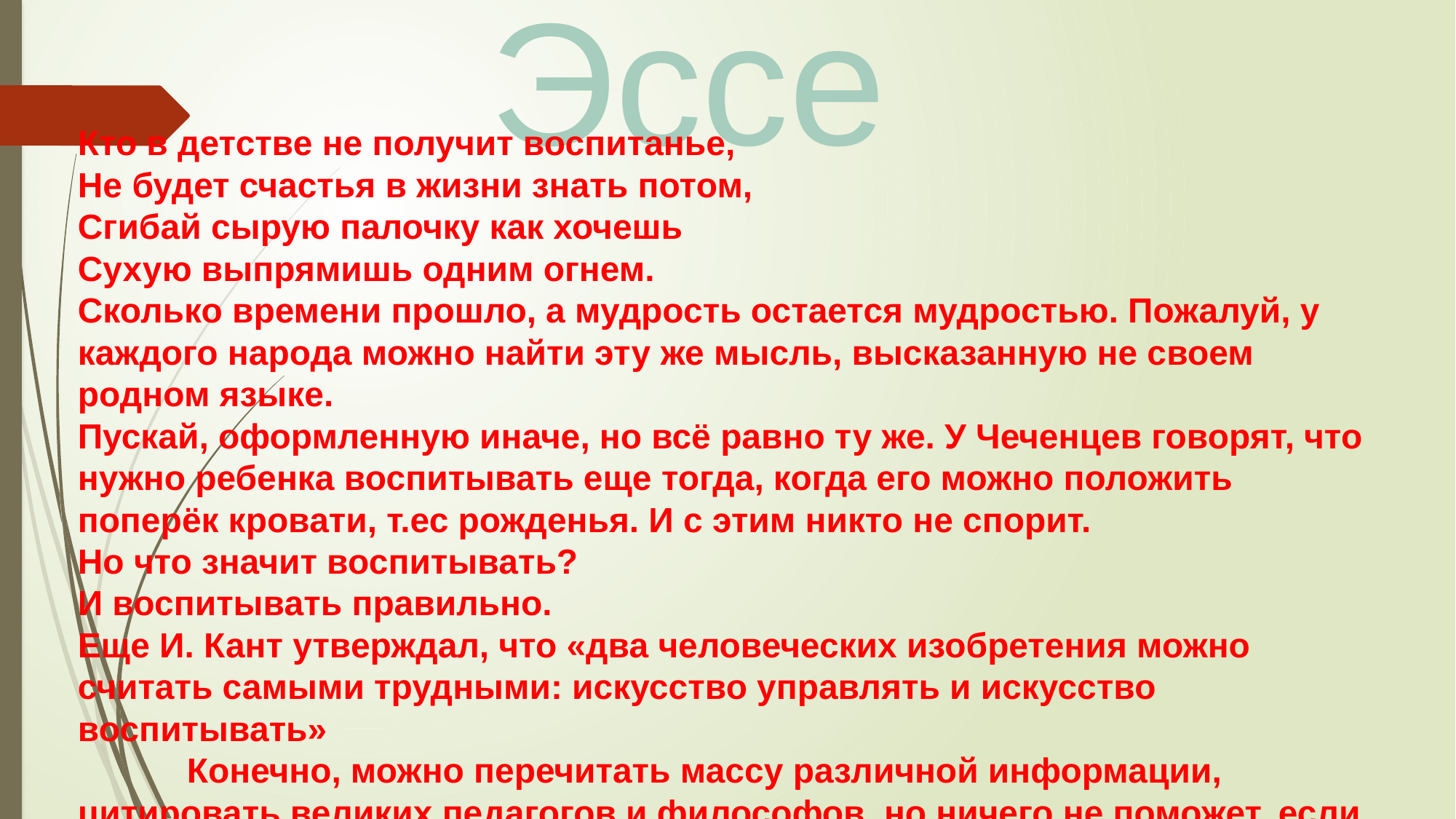

Эссе
Кто в детстве не получит воспитанье,
Не будет счастья в жизни знать потом,
Сгибай сырую палочку как хочешь
Сухую выпрямишь одним огнем.
Сколько времени прошло, а мудрость остается мудростью. Пожалуй, у каждого народа можно найти эту же мысль, высказанную не своем родном языке.
Пускай, оформленную иначе, но всё равно ту же. У Чеченцев говорят, что нужно ребенка воспитывать еще тогда, когда его можно положить поперёк кровати, т.ес рожденья. И с этим никто не спорит.
Но что значит воспитывать?
И воспитывать правильно.
Еще И. Кант утверждал, что «два человеческих изобретения можно считать самыми трудными: искусство управлять и искусство воспитывать»
	Конечно, можно перечитать массу различной информации, цитировать великих педагогов и философов, но ничего не поможет, если нет любви к своим воспитанникам. Вспомнились слова Н. Рубцова «Живой душе пускай рассудок служит. Всё начинается с любви»